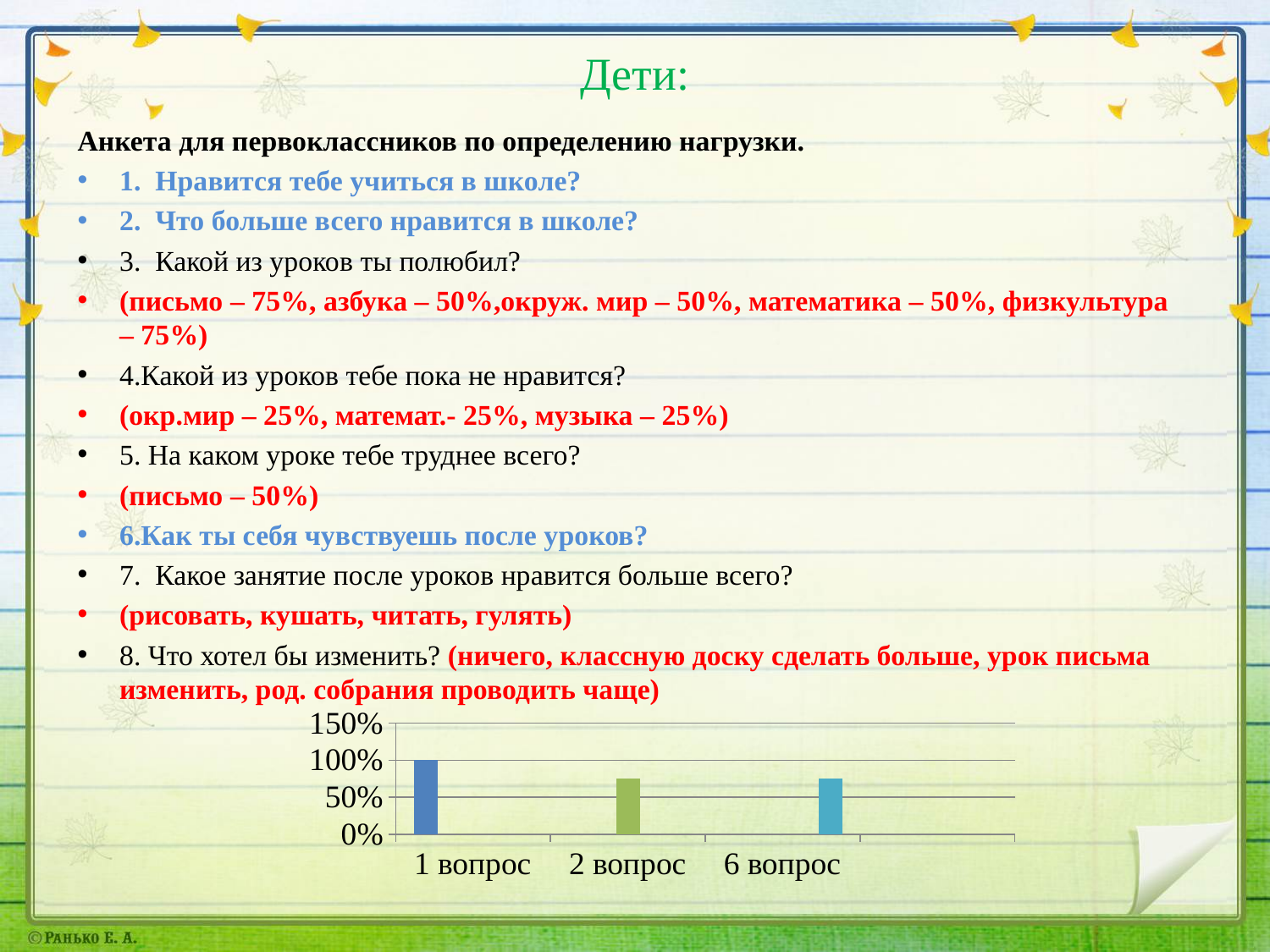

# Дети:
Анкета для первоклассников по определению нагрузки.
1.  Нравится тебе учиться в школе?
2.  Что больше всего нравится в школе?
3.  Какой из уроков ты полюбил?
(письмо – 75%, азбука – 50%,окруж. мир – 50%, математика – 50%, физкультура – 75%)
4.Какой из уроков тебе пока не нравится?
(окр.мир – 25%, математ.- 25%, музыка – 25%)
5. На каком уроке тебе труднее всего?
(письмо – 50%)
6.Как ты себя чувствуешь после уроков?
7.  Какое занятие после уроков нравится больше всего?
(рисовать, кушать, читать, гулять)
8. Что хотел бы изменить? (ничего, классную доску сделать больше, урок письма изменить, род. собрания проводить чаще)

### Chart

| Category | 1 вопрос | Столбец1 | 2 вопрос | Столбец2 | 6 вопрос |
|---|---|---|---|---|---|
| 1 вопрос | 1.0 | None | None | None | None |
| 2 вопрос | None | None | 0.75 | None | None |
| 6 вопрос | None | None | None | None | 0.75 |